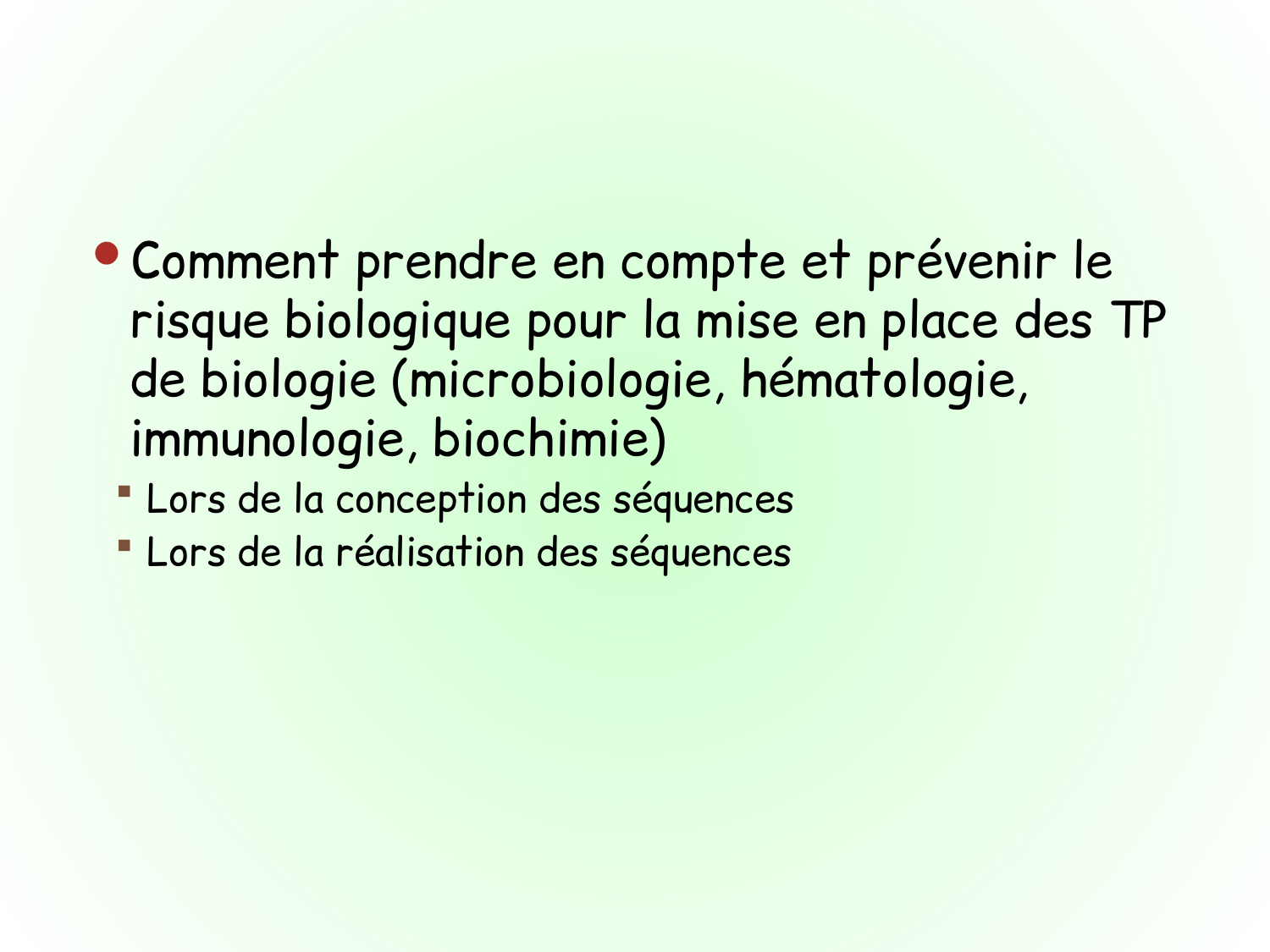

Comment prendre en compte et prévenir le risque biologique pour la mise en place des TP de biologie (microbiologie, hématologie, immunologie, biochimie)
Lors de la conception des séquences
Lors de la réalisation des séquences